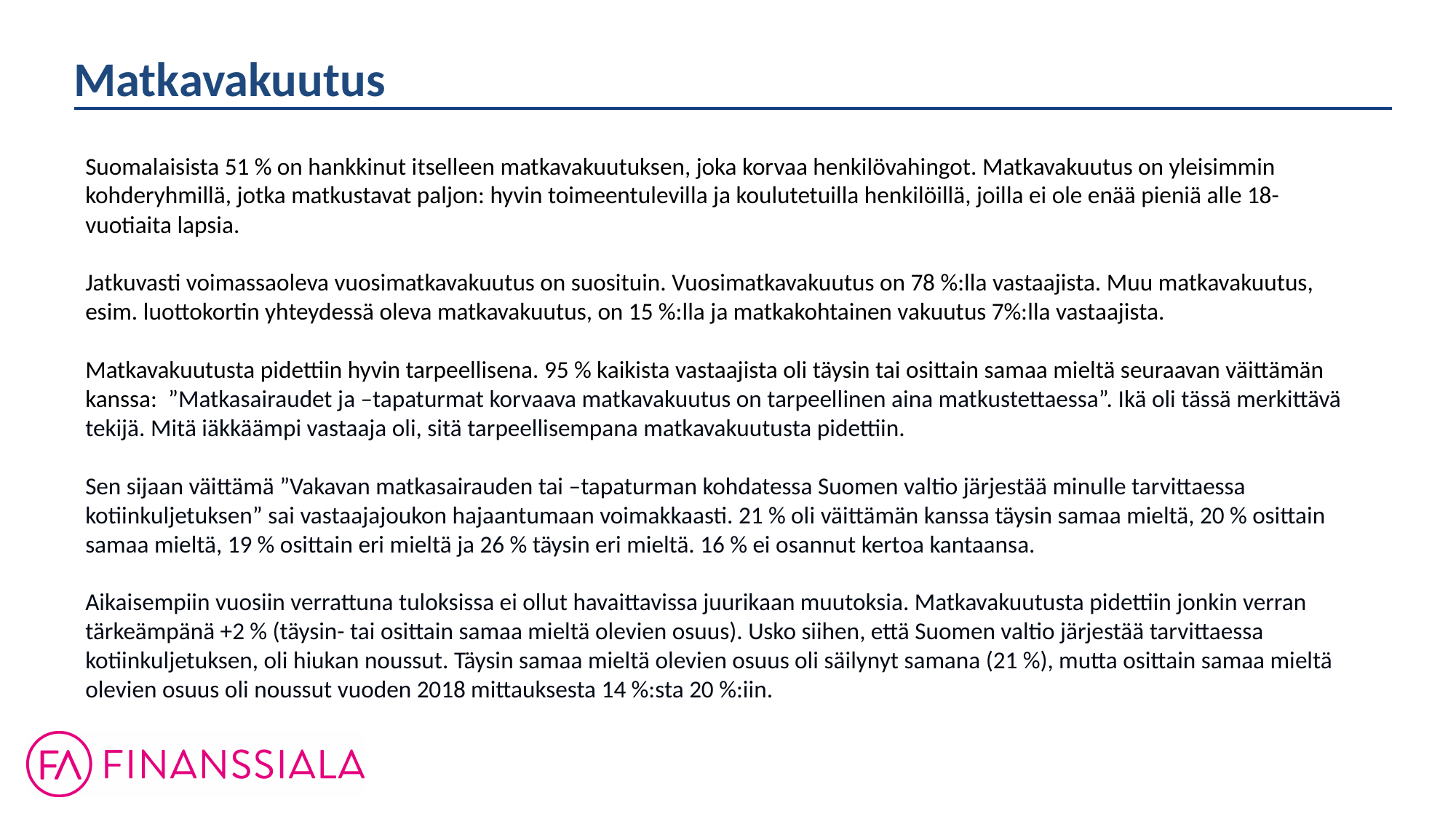

Matkavakuutus
Suomalaisista 51 % on hankkinut itselleen matkavakuutuksen, joka korvaa henkilövahingot. Matkavakuutus on yleisimmin kohderyhmillä, jotka matkustavat paljon: hyvin toimeentulevilla ja koulutetuilla henkilöillä, joilla ei ole enää pieniä alle 18-vuotiaita lapsia.

Jatkuvasti voimassaoleva vuosimatkavakuutus on suosituin. Vuosimatkavakuutus on 78 %:lla vastaajista. Muu matkavakuutus, esim. luottokortin yhteydessä oleva matkavakuutus, on 15 %:lla ja matkakohtainen vakuutus 7%:lla vastaajista.

Matkavakuutusta pidettiin hyvin tarpeellisena. 95 % kaikista vastaajista oli täysin tai osittain samaa mieltä seuraavan väittämän kanssa:  ”Matkasairaudet ja –tapaturmat korvaava matkavakuutus on tarpeellinen aina matkustettaessa”. Ikä oli tässä merkittävä tekijä. Mitä iäkkäämpi vastaaja oli, sitä tarpeellisempana matkavakuutusta pidettiin.

Sen sijaan väittämä ”Vakavan matkasairauden tai –tapaturman kohdatessa Suomen valtio järjestää minulle tarvittaessa kotiinkuljetuksen” sai vastaajajoukon hajaantumaan voimakkaasti. 21 % oli väittämän kanssa täysin samaa mieltä, 20 % osittain samaa mieltä, 19 % osittain eri mieltä ja 26 % täysin eri mieltä. 16 % ei osannut kertoa kantaansa.

Aikaisempiin vuosiin verrattuna tuloksissa ei ollut havaittavissa juurikaan muutoksia. Matkavakuutusta pidettiin jonkin verran tärkeämpänä +2 % (täysin- tai osittain samaa mieltä olevien osuus). Usko siihen, että Suomen valtio järjestää tarvittaessa kotiinkuljetuksen, oli hiukan noussut. Täysin samaa mieltä olevien osuus oli säilynyt samana (21 %), mutta osittain samaa mieltä olevien osuus oli noussut vuoden 2018 mittauksesta 14 %:sta 20 %:iin.